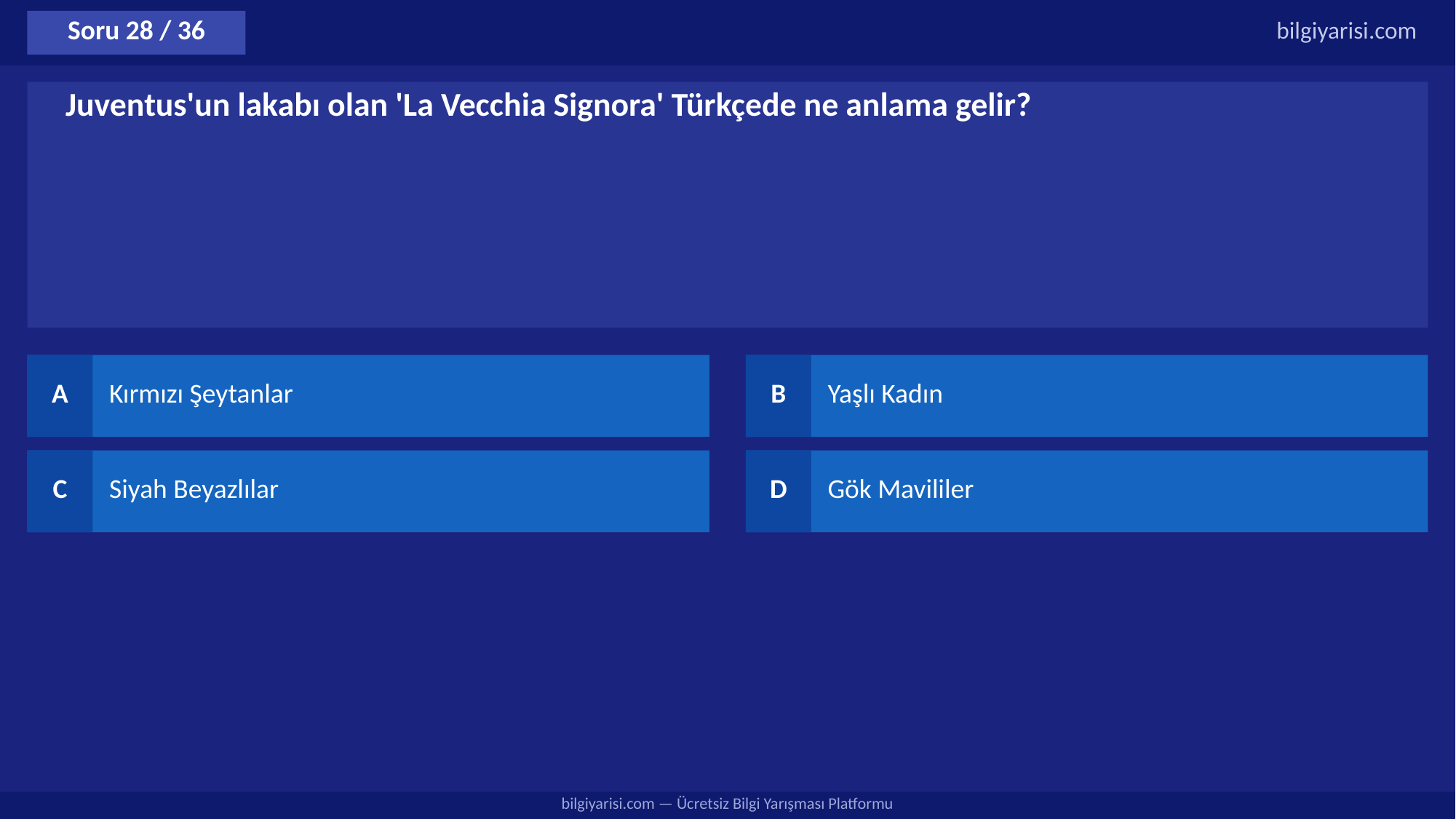

Soru 28 / 36
bilgiyarisi.com

Juventus'un lakabı olan 'La Vecchia Signora' Türkçede ne anlama gelir?

A
Kırmızı Şeytanlar

B
Yaşlı Kadın

C
Siyah Beyazlılar

D
Gök Mavililer
bilgiyarisi.com — Ücretsiz Bilgi Yarışması Platformu